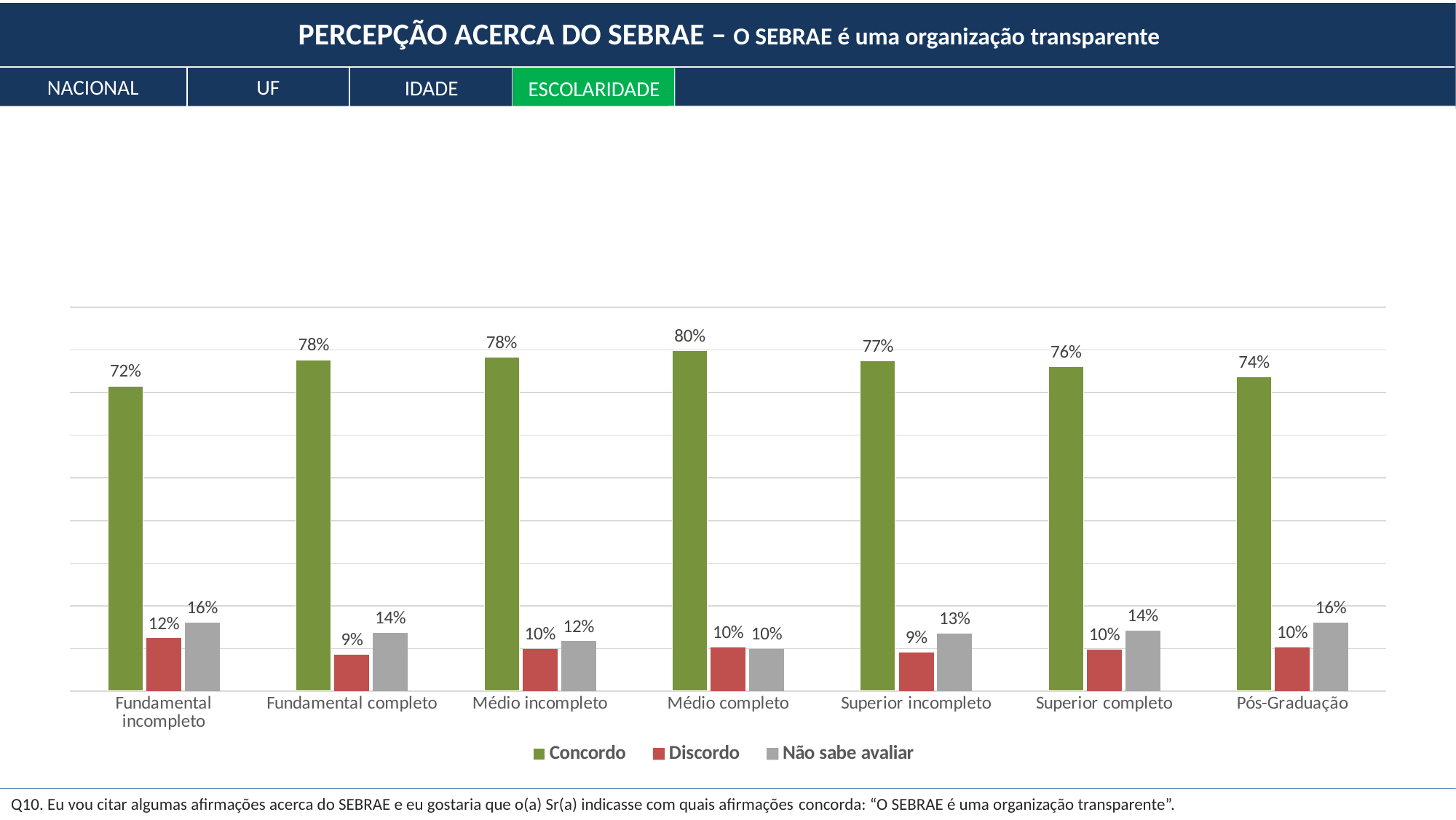

PERCEPÇÃO ACERCA DO SEBRAE – O SEBRAE é uma organização transparente
NACIONAL
UF
IDADE
ESCOLARIDADE

### Chart

| Category | Concordo | Discordo | Não sabe avaliar |
|---|---|---|---|
| Fundamental incompleto | 0.7153247195070471 | 0.1239975022367579 | 0.16067777825619495 |
| Fundamental completo | 0.7767921568795285 | 0.08611479647517514 | 0.1370930466452963 |
| Médio incompleto | 0.7833023811744603 | 0.09940747076637146 | 0.11729014805916829 |
| Médio completo | 0.7985892854287642 | 0.10235837175159222 | 0.09905234281964362 |
| Superior incompleto | 0.774076260701451 | 0.0909297837236683 | 0.13499395557488067 |
| Superior completo | 0.7608140083240569 | 0.09772918574491536 | 0.14145680593102766 |
| Pós-Graduação | 0.737073232444162 | 0.10245185035352666 | 0.16047491720231133 |
Q10. Eu vou citar algumas afirmações acerca do SEBRAE e eu gostaria que o(a) Sr(a) indicasse com quais afirmações concorda: “O SEBRAE é uma organização transparente”.